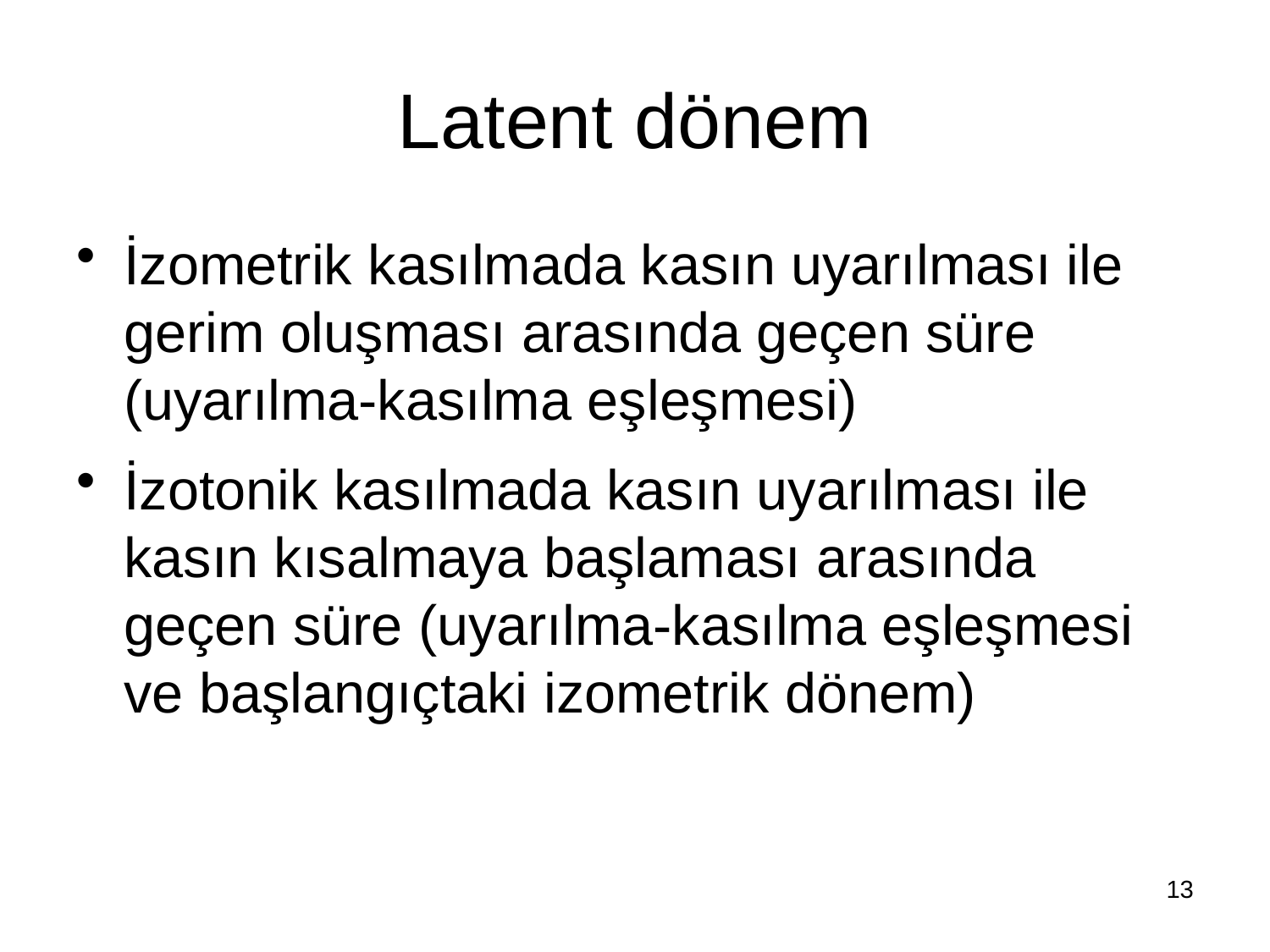

# Latent dönem
İzometrik kasılmada kasın uyarılması ile gerim oluşması arasında geçen süre (uyarılma-kasılma eşleşmesi)
İzotonik kasılmada kasın uyarılması ile kasın kısalmaya başlaması arasında geçen süre (uyarılma-kasılma eşleşmesi ve başlangıçtaki izometrik dönem)
13